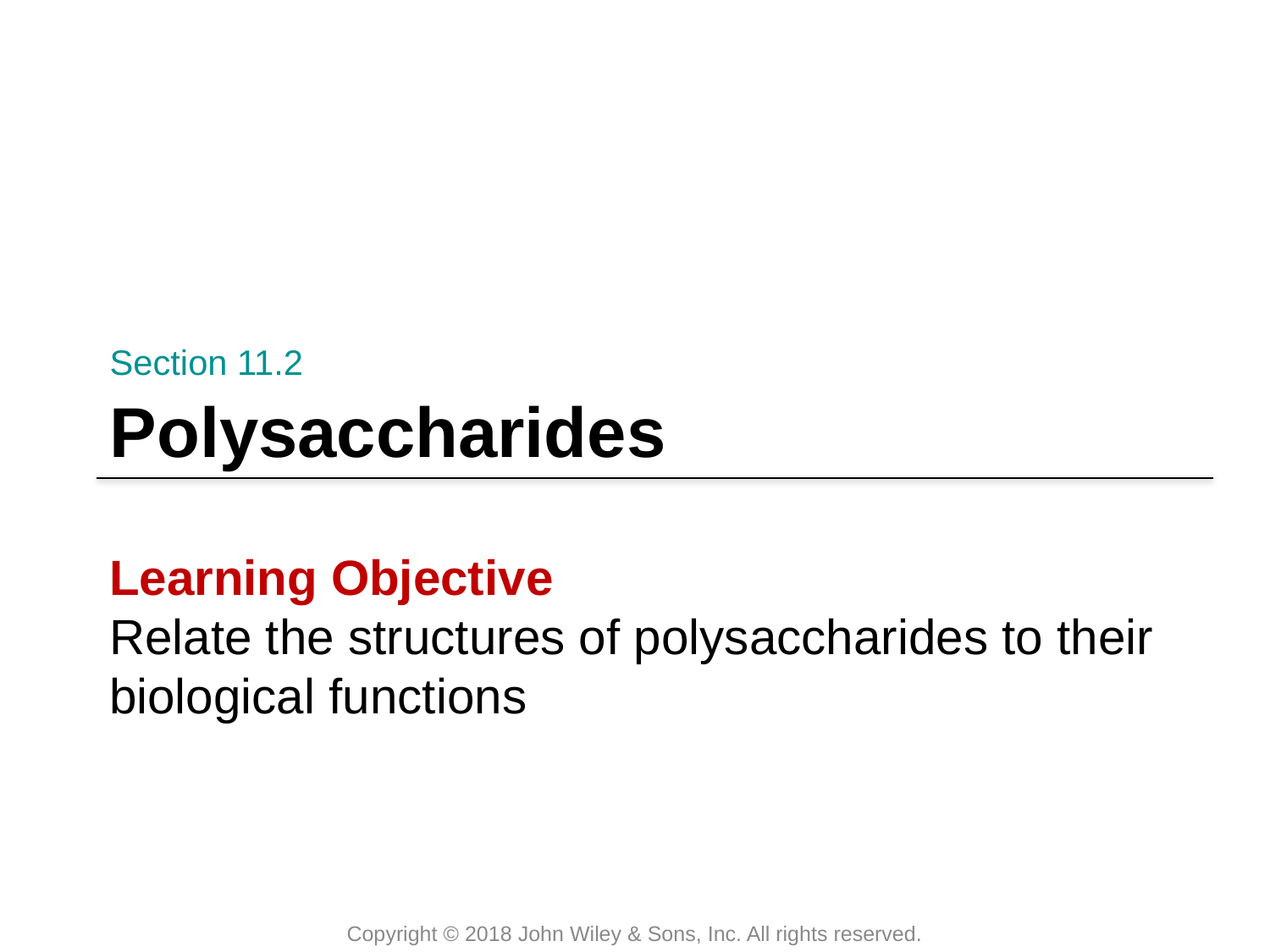

Section 11.2
# Polysaccharides
Learning Objective
Relate the structures of polysaccharides to their biological functions
Copyright © 2018 John Wiley & Sons, Inc. All rights reserved.